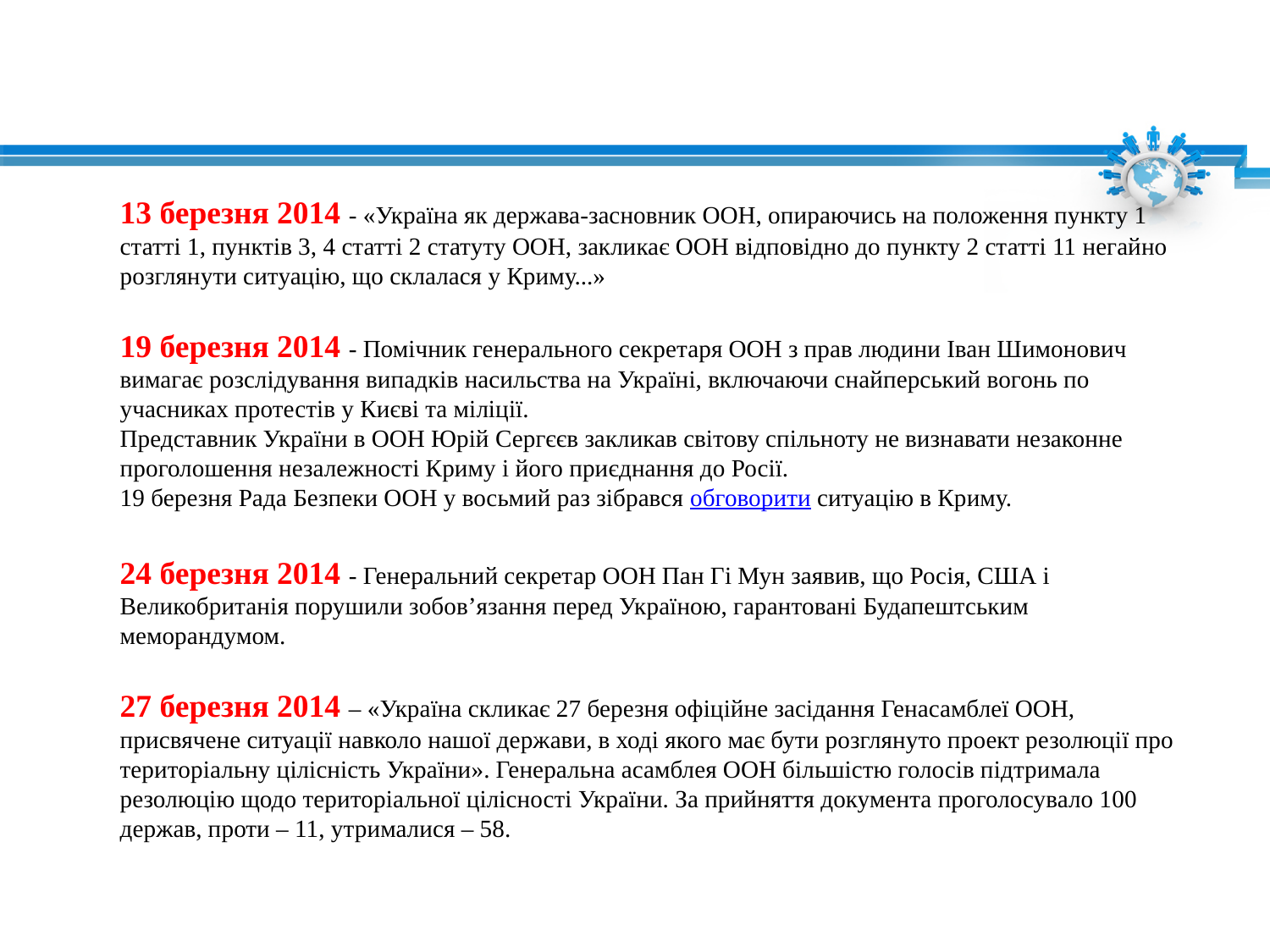

#
13 березня 2014 - «Україна як держава-засновник ООН, опираючись на положення пункту 1 статті 1, пунктів 3, 4 статті 2 статуту ООН, закликає ООН відповідно до пункту 2 статті 11 негайно розглянути ситуацію, що склалася у Криму...»
19 березня 2014 - Помічник генерального секретаря ООН з прав людини Іван Шимонович вимагає розслідування випадків насильства на Україні, включаючи снайперський вогонь по учасниках протестів у Києві та міліції.
Представник України в ООН Юрій Сергєєв закликав світову спільноту не визнавати незаконне проголошення незалежності Криму і його приєднання до Росії.
19 березня Рада Безпеки ООН у восьмий раз зібрався обговорити ситуацію в Криму.

24 березня 2014 - Генеральний секретар ООН Пан Гі Мун заявив, що Росія, США і Великобританія порушили зобов’язання перед Україною, гарантовані Будапештським меморандумом.
27 березня 2014 – «Україна скликає 27 березня офіційне засідання Генасамблеї ООН, присвячене ситуації навколо нашої держави, в ході якого має бути розглянуто проект резолюції про територіальну цілісність України». Генеральна асамблея ООН більшістю голосів підтримала резолюцію щодо територіальної цілісності України. За прийняття документа проголосувало 100 держав, проти – 11, утрималися – 58.